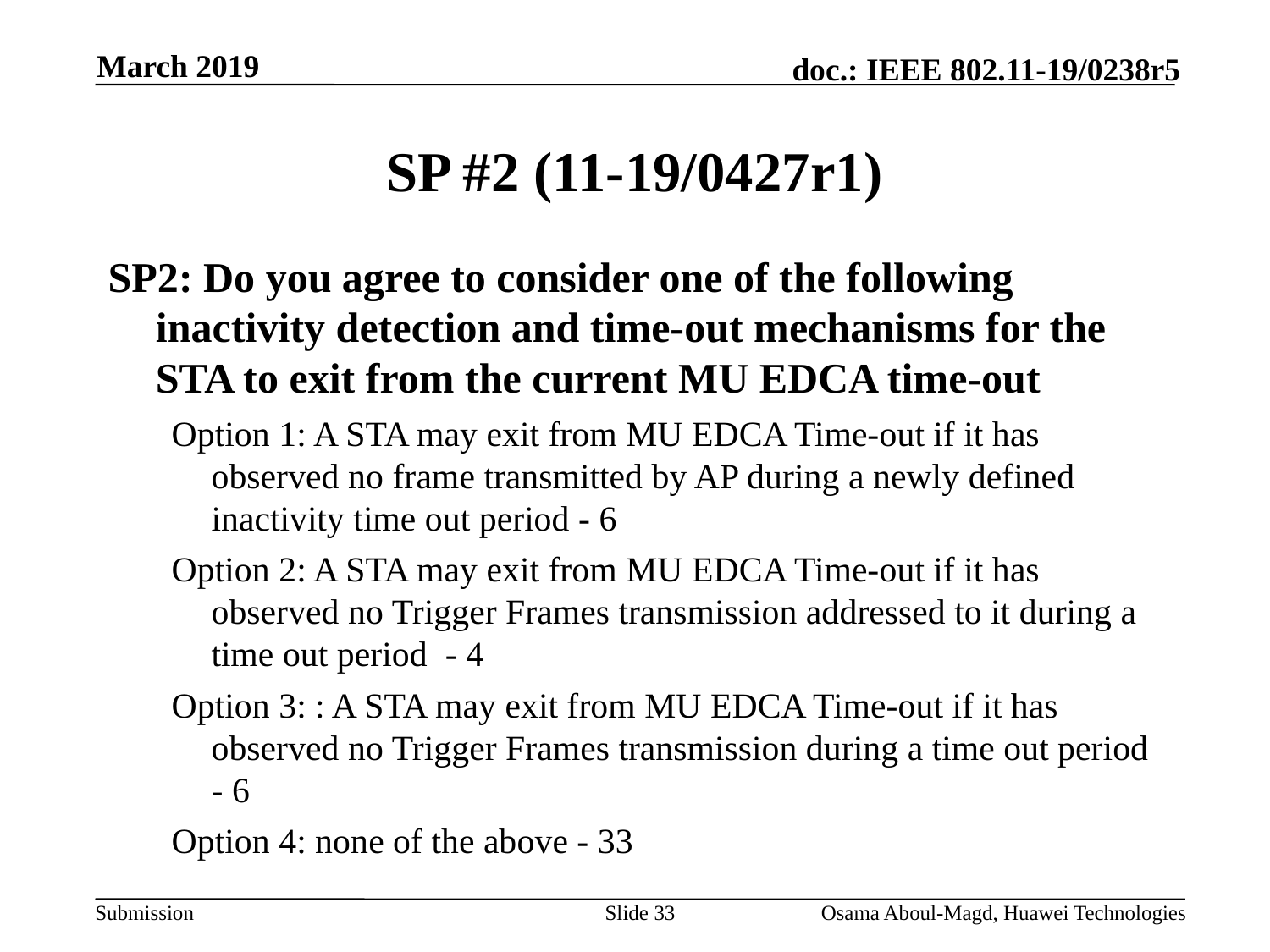

March 2019
# SP #2 (11-19/0427r1)
SP2: Do you agree to consider one of the following inactivity detection and time-out mechanisms for the STA to exit from the current MU EDCA time-out
Option 1: A STA may exit from MU EDCA Time-out if it has observed no frame transmitted by AP during a newly defined inactivity time out period - 6
Option 2: A STA may exit from MU EDCA Time-out if it has observed no Trigger Frames transmission addressed to it during a time out period  - 4
Option 3: : A STA may exit from MU EDCA Time-out if it has observed no Trigger Frames transmission during a time out period - 6
Option 4: none of the above - 33

Slide 33
Osama Aboul-Magd, Huawei Technologies